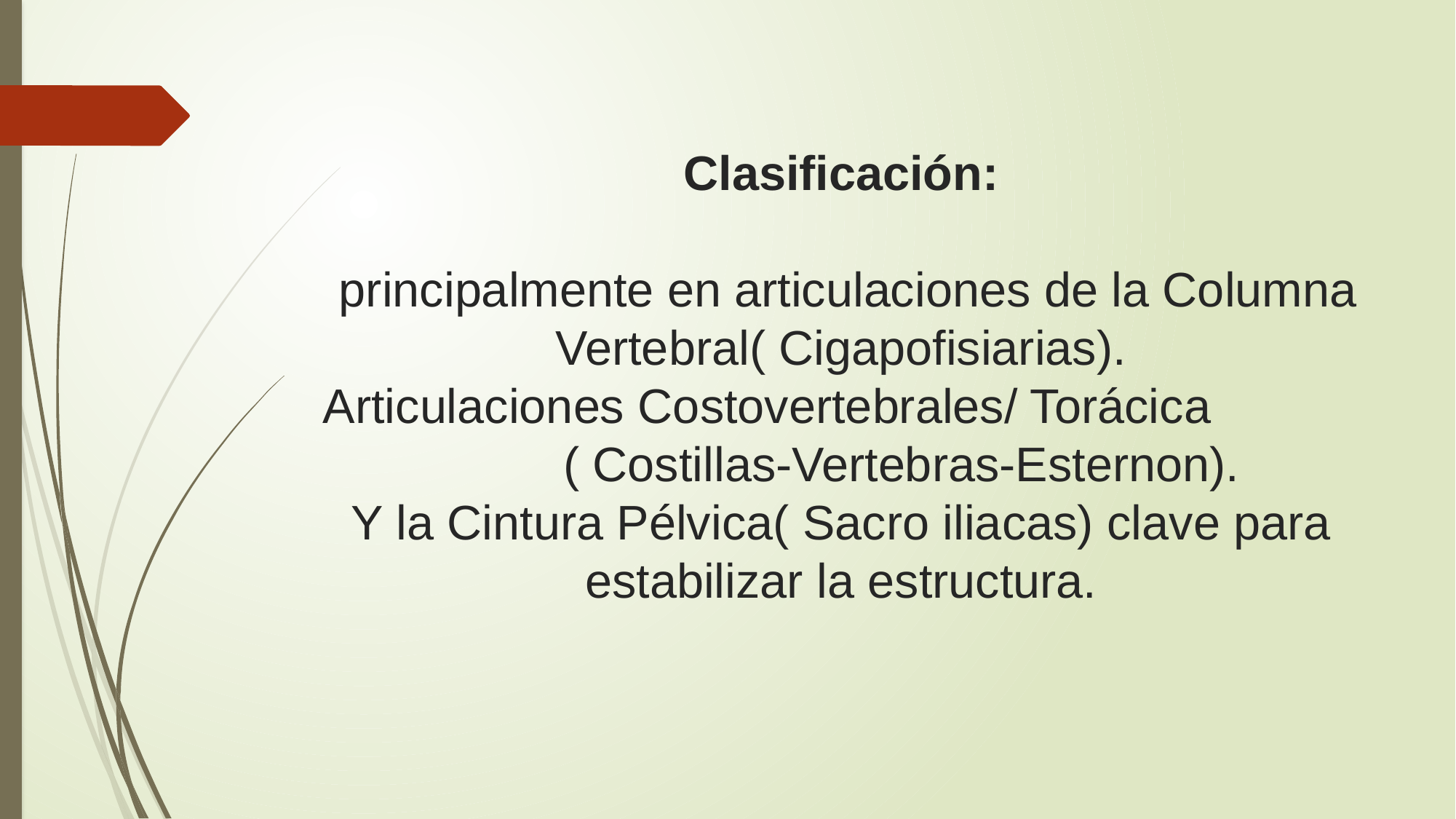

# Clasificación: principalmente en articulaciones de la Columna Vertebral( Cigapofisiarias). Articulaciones Costovertebrales/ Torácica                     ( Costillas-Vertebras-Esternon). Y la Cintura Pélvica( Sacro iliacas) clave para estabilizar la estructura.